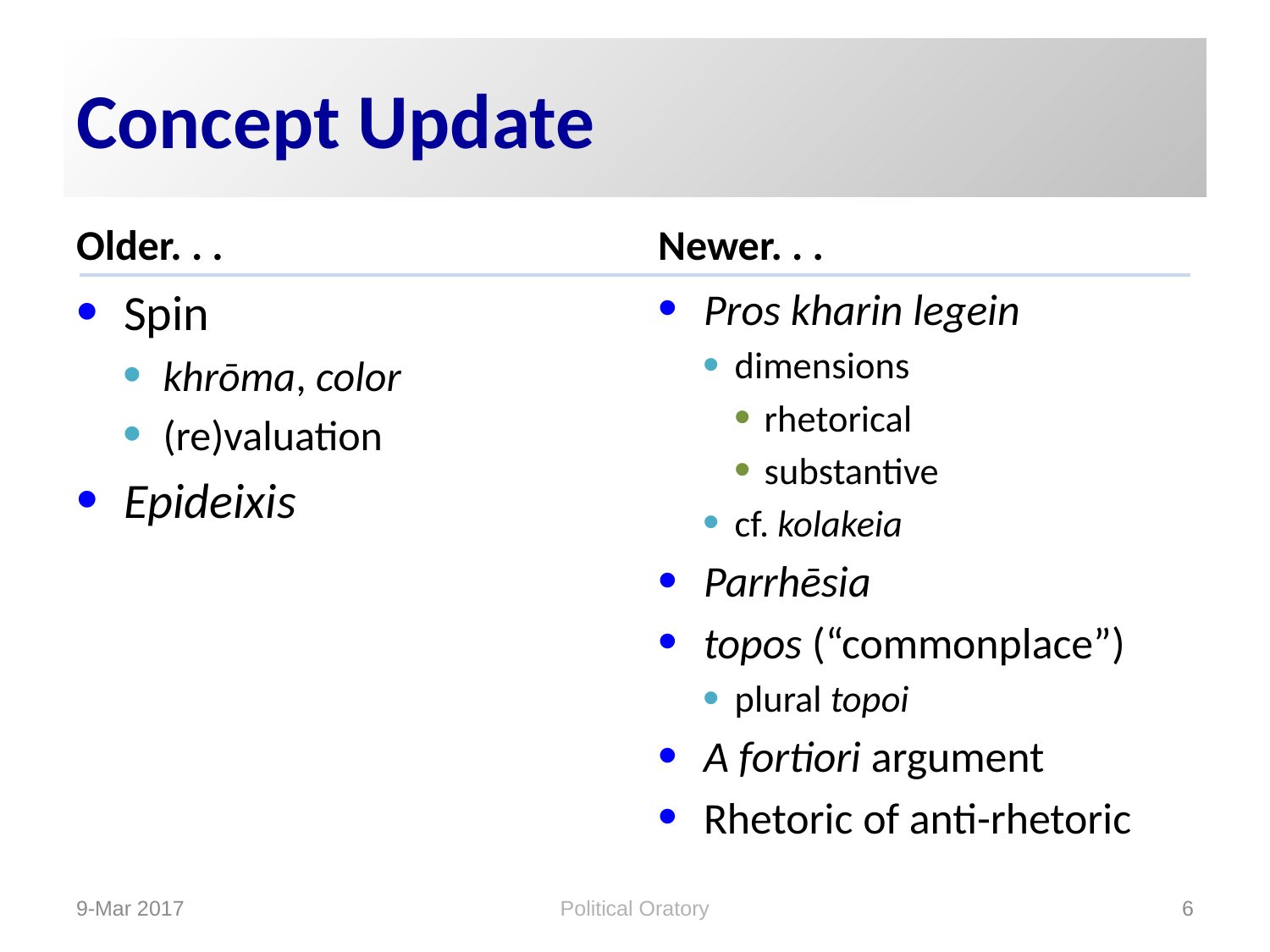

# Concept Update
Older. . .
Newer. . .
Spin
khrōma, color
(re)valuation
Epideixis
Pros kharin legein
dimensions
rhetorical
substantive
cf. kolakeia
Parrhēsia
topos (“commonplace”)
plural topoi
A fortiori argument
Rhetoric of anti-rhetoric
Political Oratory
9-Mar 2017
6